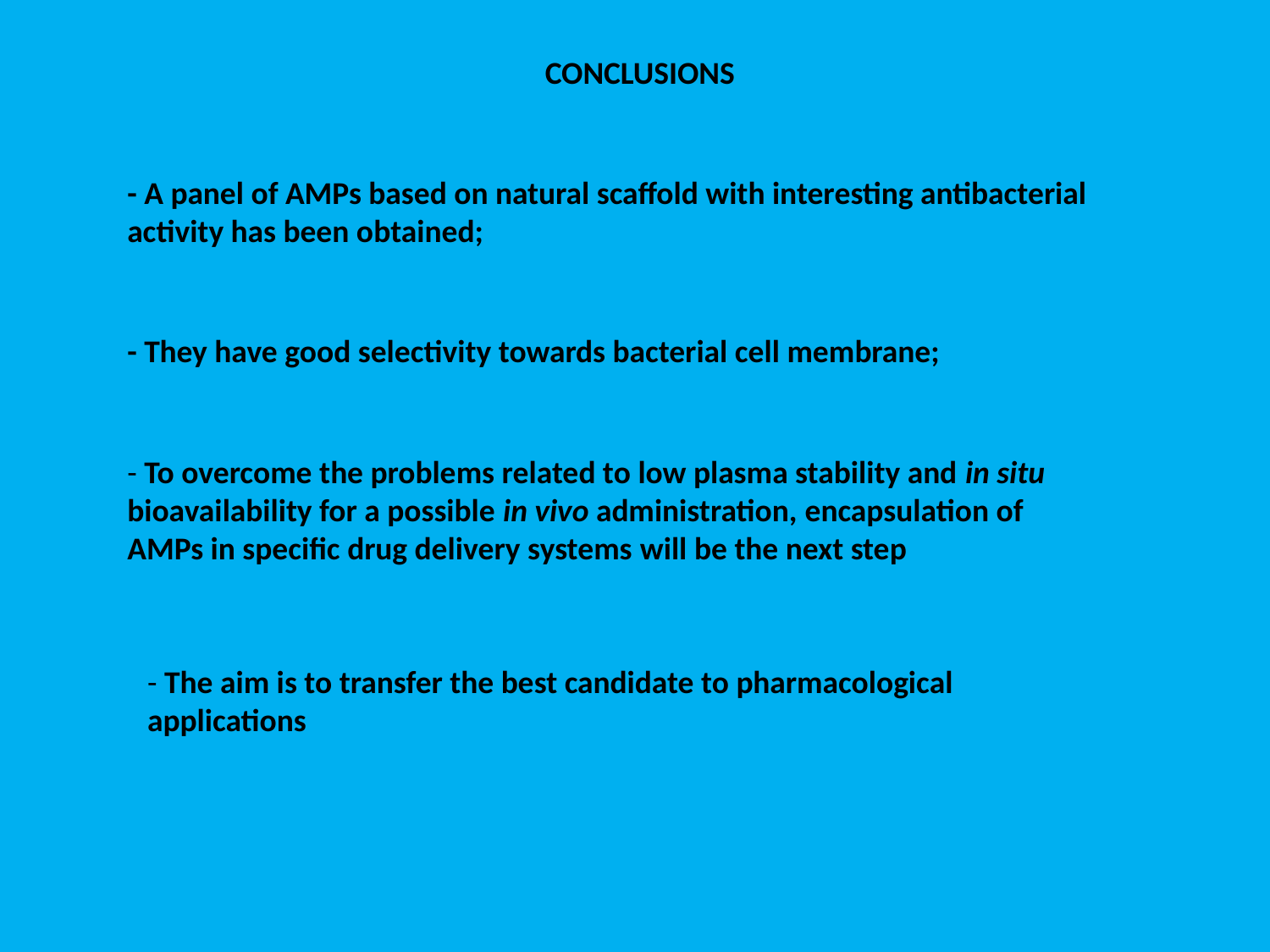

CONCLUSIONS
- A panel of AMPs based on natural scaffold with interesting antibacterial activity has been obtained;
- They have good selectivity towards bacterial cell membrane;
- To overcome the problems related to low plasma stability and in situ bioavailability for a possible in vivo administration, encapsulation of AMPs in specific drug delivery systems will be the next step
- The aim is to transfer the best candidate to pharmacological applications